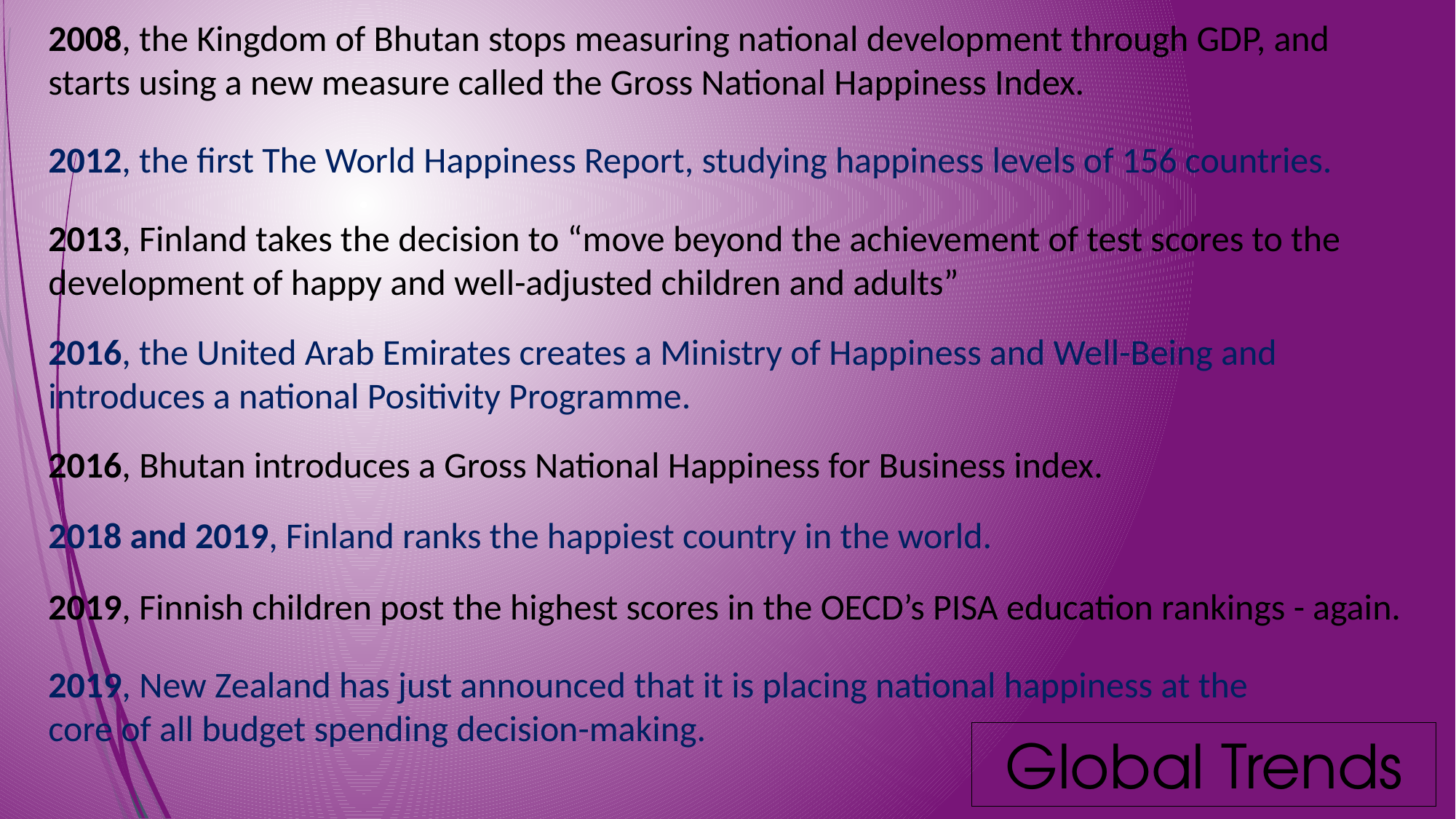

2008, the Kingdom of Bhutan stops measuring national development through GDP, and starts using a new measure called the Gross National Happiness Index.
2012, the first The World Happiness Report, studying happiness levels of 156 countries.
2013, Finland takes the decision to “move beyond the achievement of test scores to the development of happy and well-adjusted children and adults”
2016, the United Arab Emirates creates a Ministry of Happiness and Well-Being and introduces a national Positivity Programme.
2016, Bhutan introduces a Gross National Happiness for Business index.
2018 and 2019, Finland ranks the happiest country in the world.
2019, Finnish children post the highest scores in the OECD’s PISA education rankings - again.
2019, New Zealand has just announced that it is placing national happiness at the core of all budget spending decision-making.
Global Trends